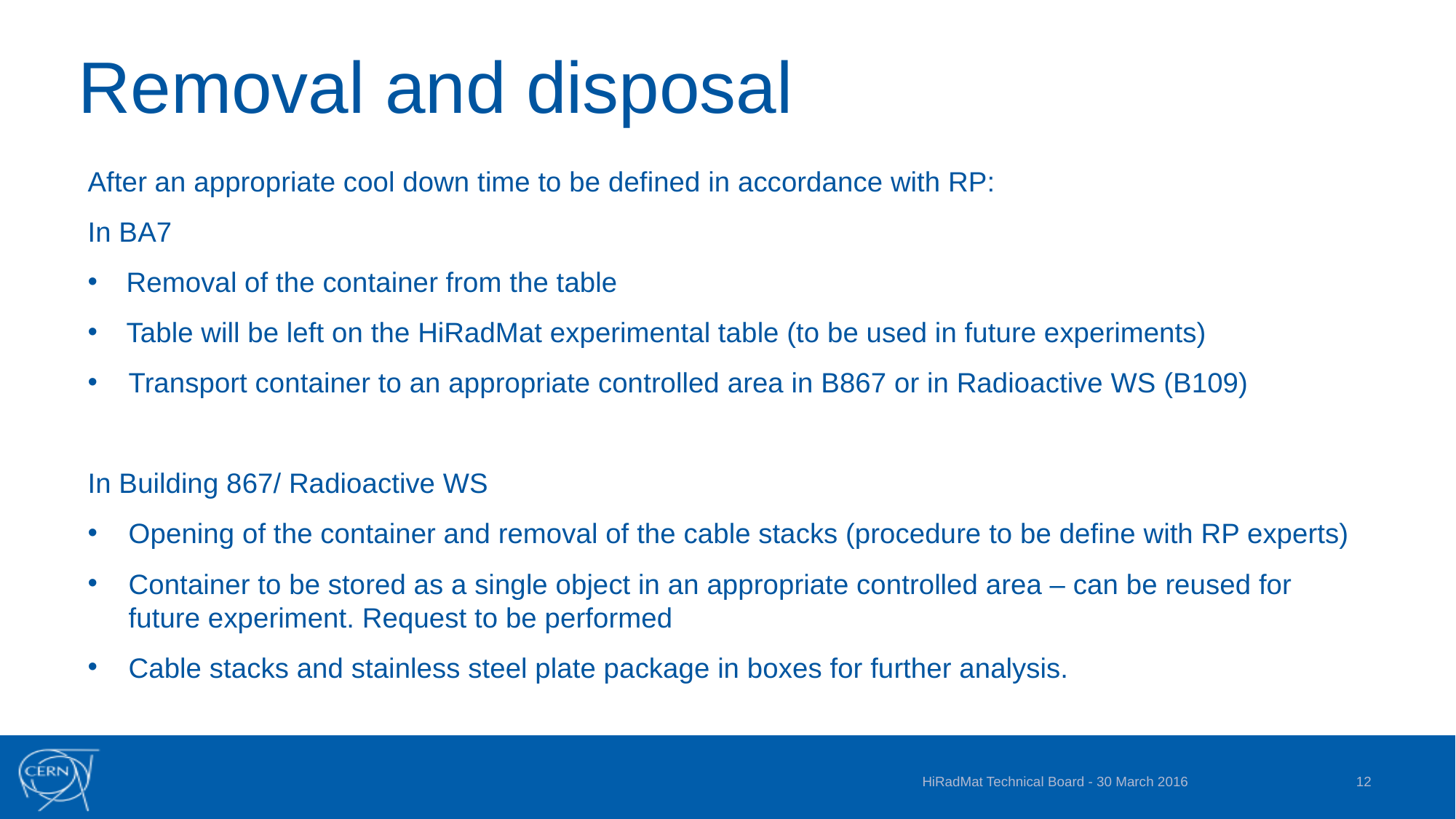

# Removal and disposal
After an appropriate cool down time to be defined in accordance with RP:
In BA7
Removal of the container from the table
Table will be left on the HiRadMat experimental table (to be used in future experiments)
Transport container to an appropriate controlled area in B867 or in Radioactive WS (B109)

In Building 867/ Radioactive WS
Opening of the container and removal of the cable stacks (procedure to be define with RP experts)
Container to be stored as a single object in an appropriate controlled area – can be reused for future experiment. Request to be performed
Cable stacks and stainless steel plate package in boxes for further analysis.

HiRadMat Technical Board - 30 March 2016
12